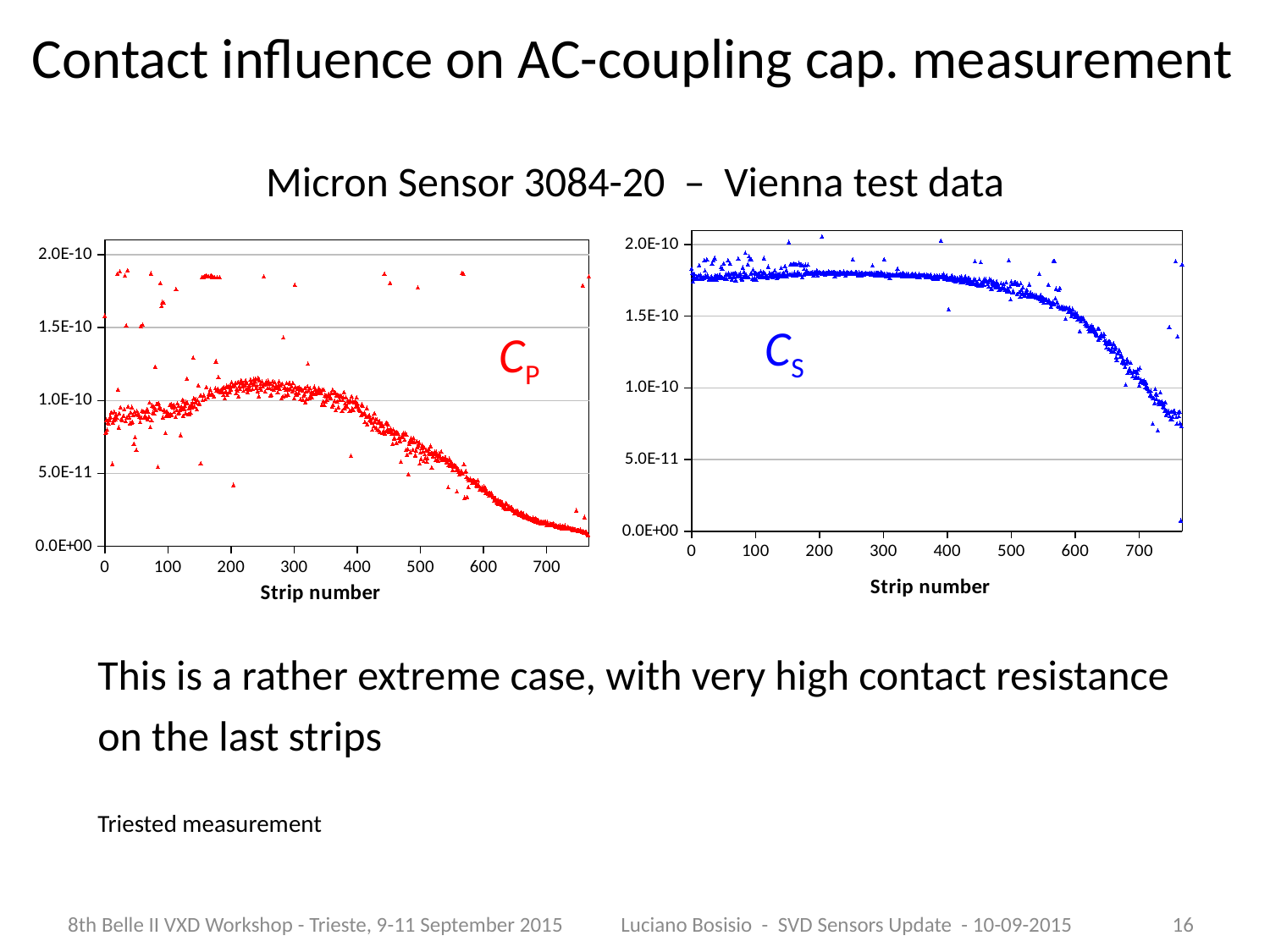

# Contact influence on AC-coupling cap. measurement
Micron Sensor 3084-20  –  Vienna test data

### Chart

| Category | Cs |
|---|---|

### Chart

| Category | Cp |
|---|---|
CS
CP
This is a rather extreme case, with very high contact resistance on the last strips
Triested measurement
16
8th Belle II VXD Workshop - Trieste, 9-11 September 2015            Luciano Bosisio  -  SVD Sensors Update  - 10-09-2015